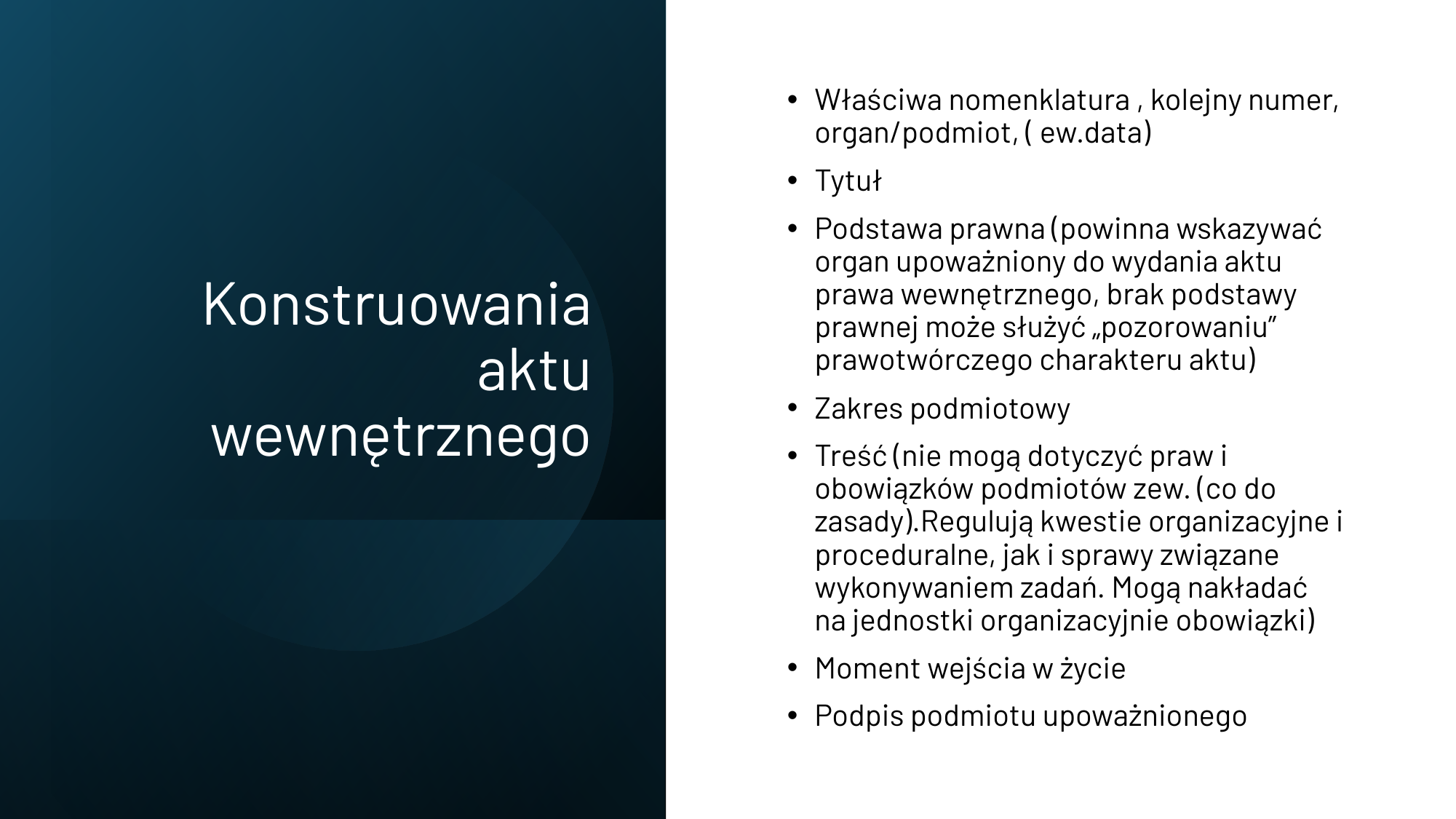

# Konstruowania aktu wewnętrznego

Właściwa nomenklatura , kolejny numer, organ/podmiot, ( ew.data)
Tytuł
Podstawa prawna (powinna wskazywać organ upoważniony do wydania aktu prawa wewnętrznego, brak podstawy prawnej może służyć „pozorowaniu” prawotwórczego charakteru aktu)
Zakres podmiotowy
Treść (nie mogą dotyczyć praw i obowiązków podmiotów zew. (co do zasady).Regulują kwestie organizacyjne i proceduralne, jak i sprawy związane wykonywaniem zadań. Mogą nakładać na jednostki organizacyjnie obowiązki)
Moment wejścia w życie
Podpis podmiotu upoważnionego